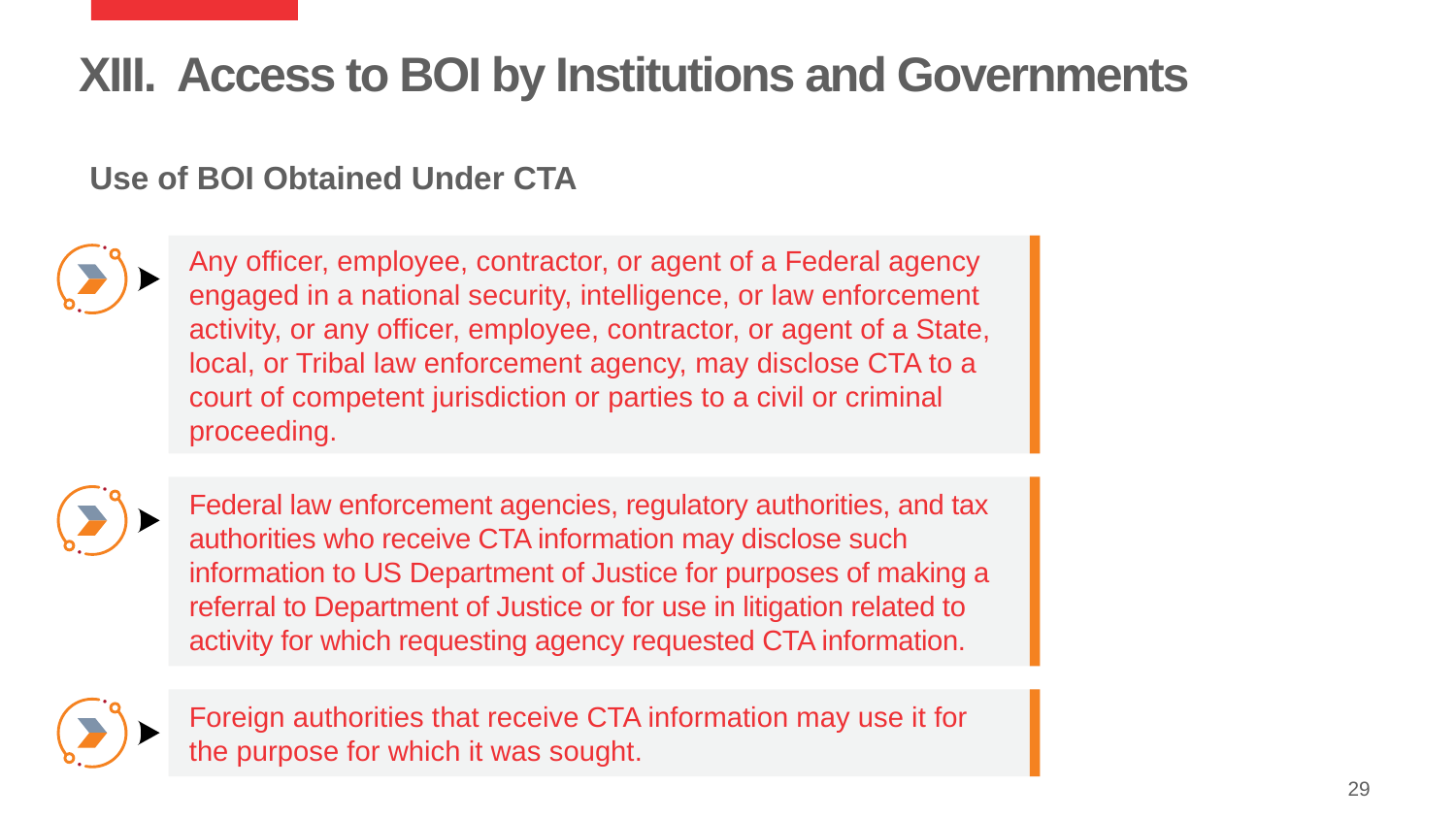

# XIII.  Access to BOI by Institutions and Governments
Use of BOI Obtained Under CTA

Any officer, employee, contractor, or agent of a Federal agency engaged in a national security, intelligence, or law enforcement activity, or any officer, employee, contractor, or agent of a State, local, or Tribal law enforcement agency, may disclose CTA to a court of competent jurisdiction or parties to a civil or criminal proceeding.

Federal law enforcement agencies, regulatory authorities, and tax authorities who receive CTA information may disclose such information to US Department of Justice for purposes of making a referral to Department of Justice or for use in litigation related to activity for which requesting agency requested CTA information.

Foreign authorities that receive CTA information may use it for the purpose for which it was sought.

29